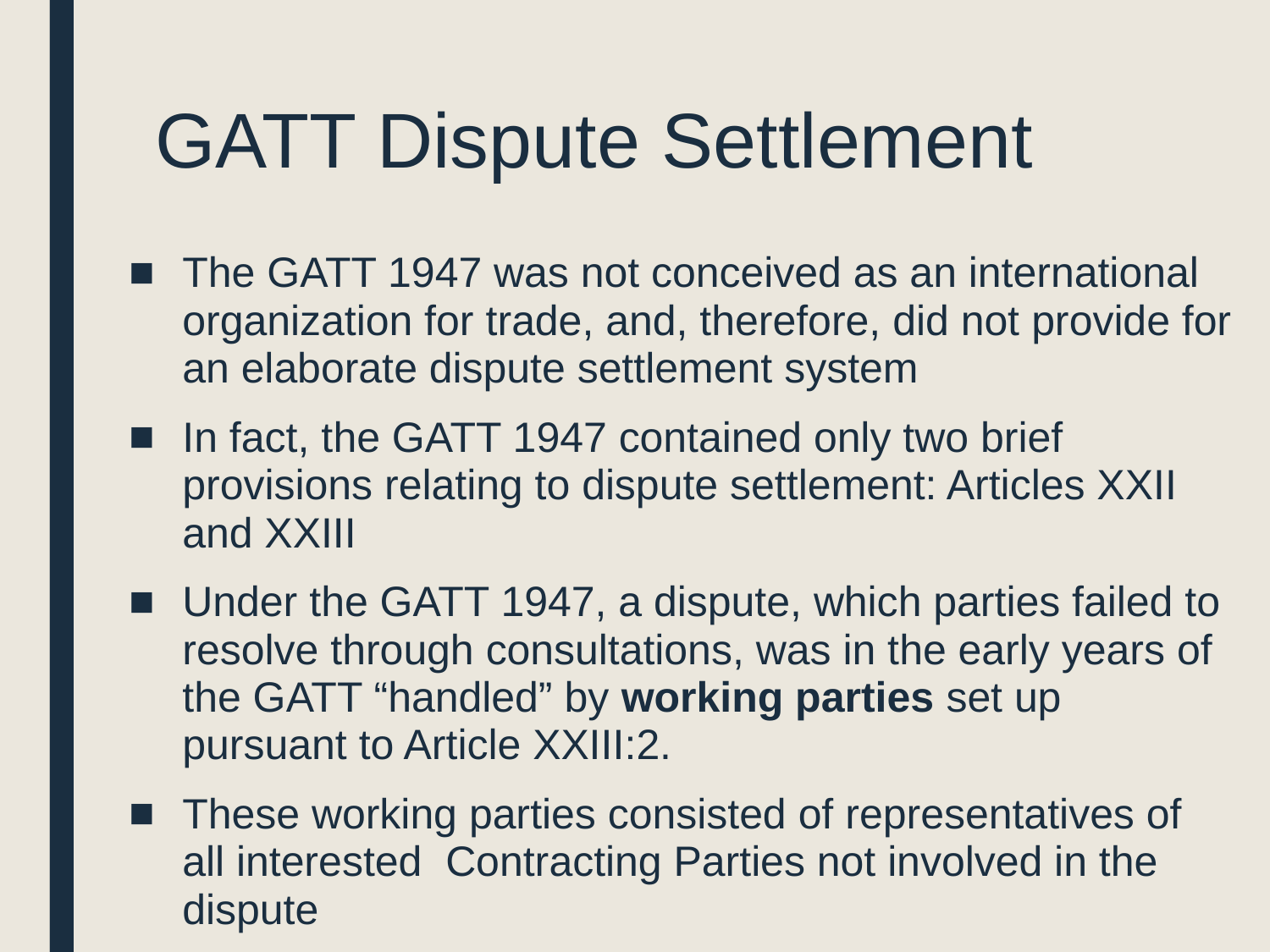

# GATT Dispute Settlement
The GATT 1947 was not conceived as an international organization for trade, and, therefore, did not provide for an elaborate dispute settlement system
In fact, the GATT 1947 contained only two brief provisions relating to dispute settlement: Articles XXII and XXIII
Under the GATT 1947, a dispute, which parties failed to resolve through consultations, was in the early years of the GATT “handled” by working parties set up pursuant to Article XXIII:2.
These working parties consisted of representatives of all interested  Contracting Parties not involved in the dispute
Decisions were made based on consensus